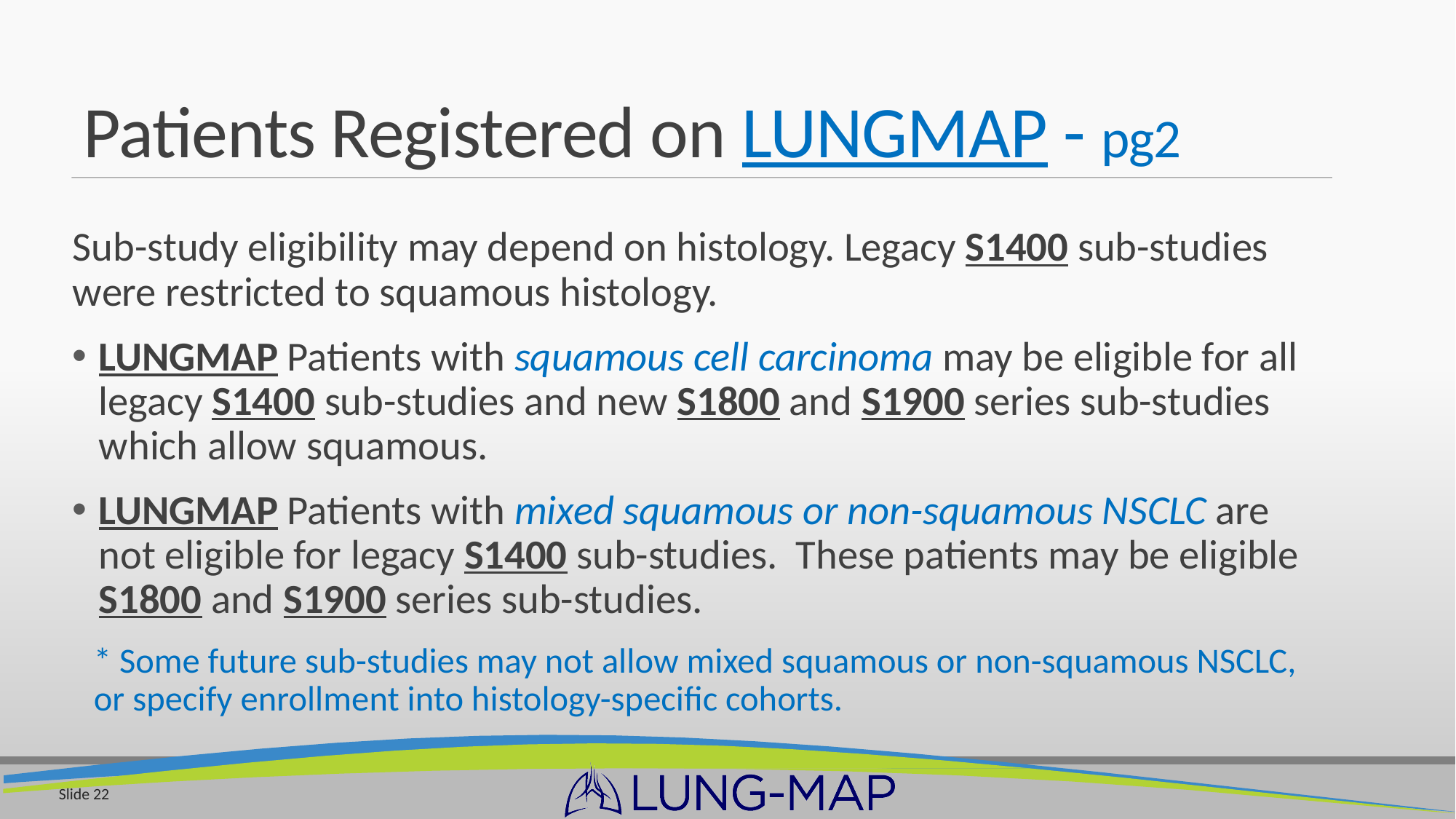

# Patients Registered on LUNGMAP - pg2
Sub-study eligibility may depend on histology. Legacy S1400 sub-studies were restricted to squamous histology.
LUNGMAP Patients with squamous cell carcinoma may be eligible for all legacy S1400 sub-studies and new S1800 and S1900 series sub-studies which allow squamous.
LUNGMAP Patients with mixed squamous or non-squamous NSCLC are not eligible for legacy S1400 sub-studies.  These patients may be eligible S1800 and S1900 series sub-studies.
* Some future sub-studies may not allow mixed squamous or non-squamous NSCLC, or specify enrollment into histology-specific cohorts.
Slide 22